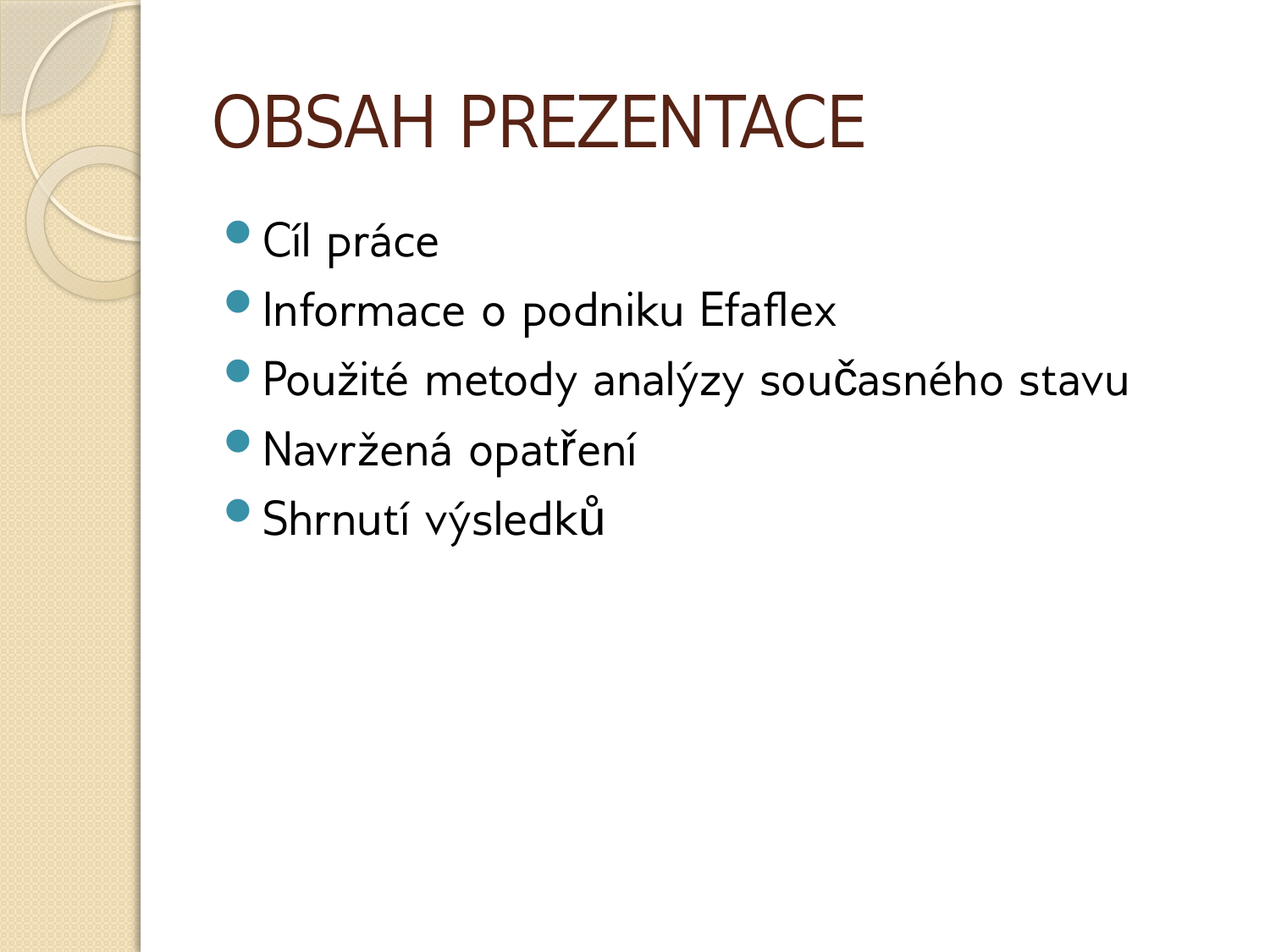

# OBSAH PREZENTACE
Cíl práce
Informace o podniku Efaflex
Použité metody analýzy současného stavu
Navržená opatření
Shrnutí výsledků